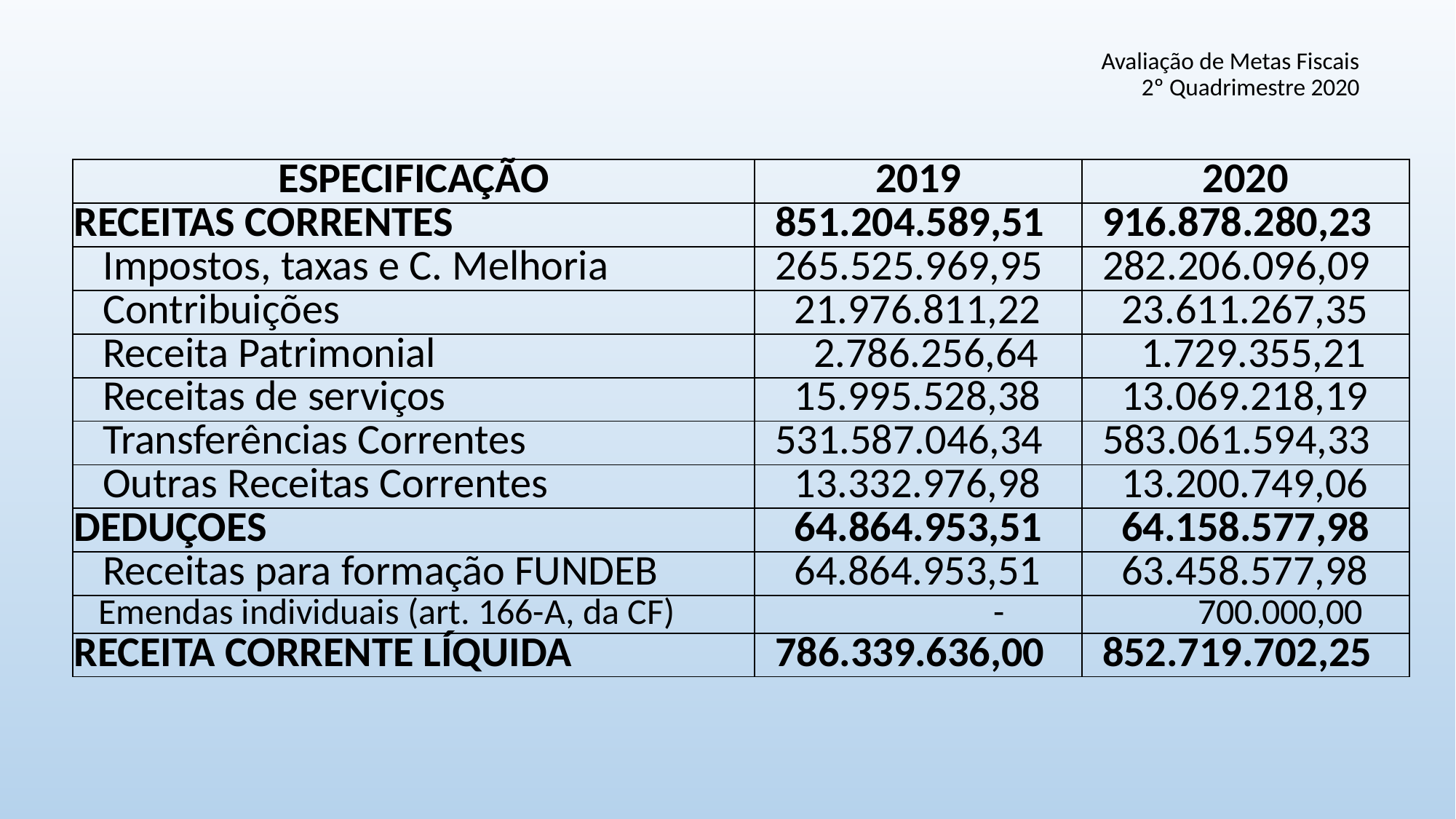

# Avaliação de Metas Fiscais 2º Quadrimestre 2020

| ESPECIFICAÇÃO | 2019 | 2020 |
| --- | --- | --- |
| RECEITAS CORRENTES | 851.204.589,51 | 916.878.280,23 |
| Impostos, taxas e C. Melhoria | 265.525.969,95 | 282.206.096,09 |
| Contribuições | 21.976.811,22 | 23.611.267,35 |
| Receita Patrimonial | 2.786.256,64 | 1.729.355,21 |
| Receitas de serviços | 15.995.528,38 | 13.069.218,19 |
| Transferências Correntes | 531.587.046,34 | 583.061.594,33 |
| Outras Receitas Correntes | 13.332.976,98 | 13.200.749,06 |
| DEDUÇOES | 64.864.953,51 | 64.158.577,98 |
| Receitas para formação FUNDEB | 64.864.953,51 | 63.458.577,98 |
| Emendas individuais (art. 166-A, da CF) | - | 700.000,00 |
| RECEITA CORRENTE LÍQUIDA | 786.339.636,00 | 852.719.702,25 |